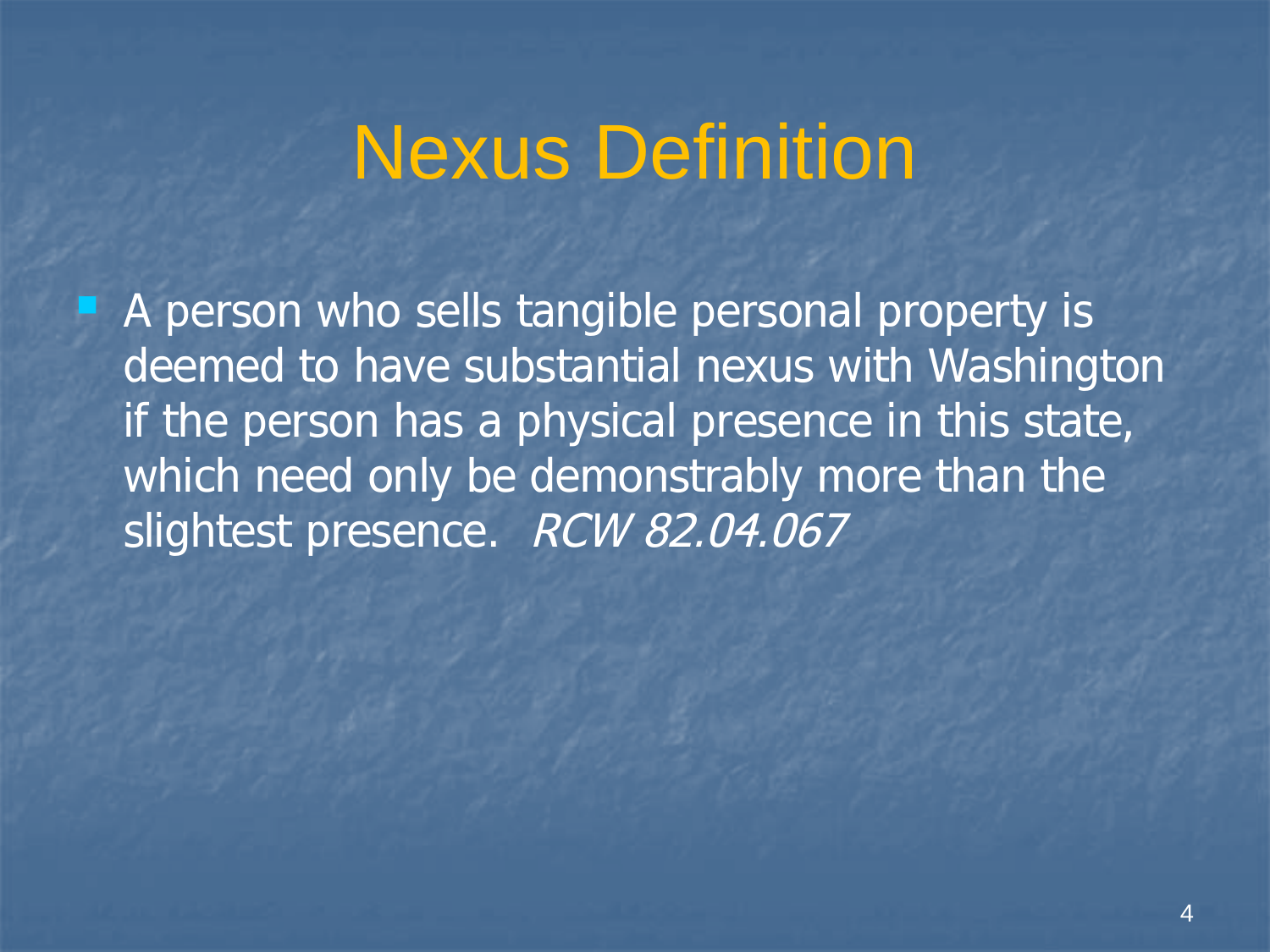

# Nexus Definition
A person who sells tangible personal property is deemed to have substantial nexus with Washington if the person has a physical presence in this state, which need only be demonstrably more than the slightest presence.  RCW 82.04.067
4